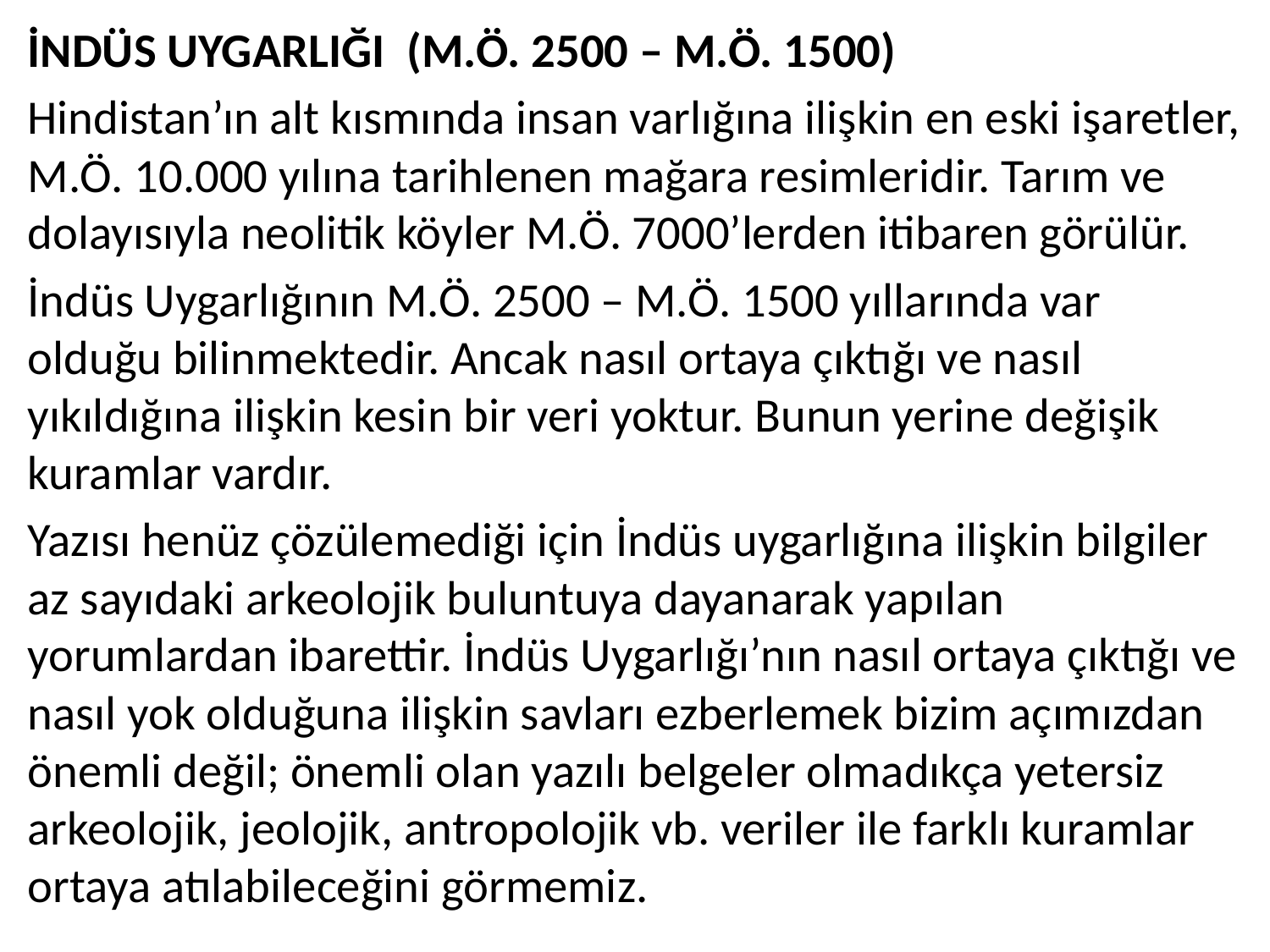

İNDÜS UYGARLIĞI  (M.Ö. 2500 – M.Ö. 1500)
Hindistan’ın alt kısmında insan varlığına ilişkin en eski işaretler, M.Ö. 10.000 yılına tarihlenen mağara resimleridir. Tarım ve dolayısıyla neolitik köyler M.Ö. 7000’lerden itibaren görülür.
İndüs Uygarlığının M.Ö. 2500 – M.Ö. 1500 yıllarında var olduğu bilinmektedir. Ancak nasıl ortaya çıktığı ve nasıl yıkıldığına ilişkin kesin bir veri yoktur. Bunun yerine değişik kuramlar vardır.
Yazısı henüz çözülemediği için İndüs uygarlığına ilişkin bilgiler az sayıdaki arkeolojik buluntuya dayanarak yapılan yorumlardan ibarettir. İndüs Uygarlığı’nın nasıl ortaya çıktığı ve nasıl yok olduğuna ilişkin savları ezberlemek bizim açımızdan önemli değil; önemli olan yazılı belgeler olmadıkça yetersiz arkeolojik, jeolojik, antropolojik vb. veriler ile farklı kuramlar ortaya atılabileceğini görmemiz.